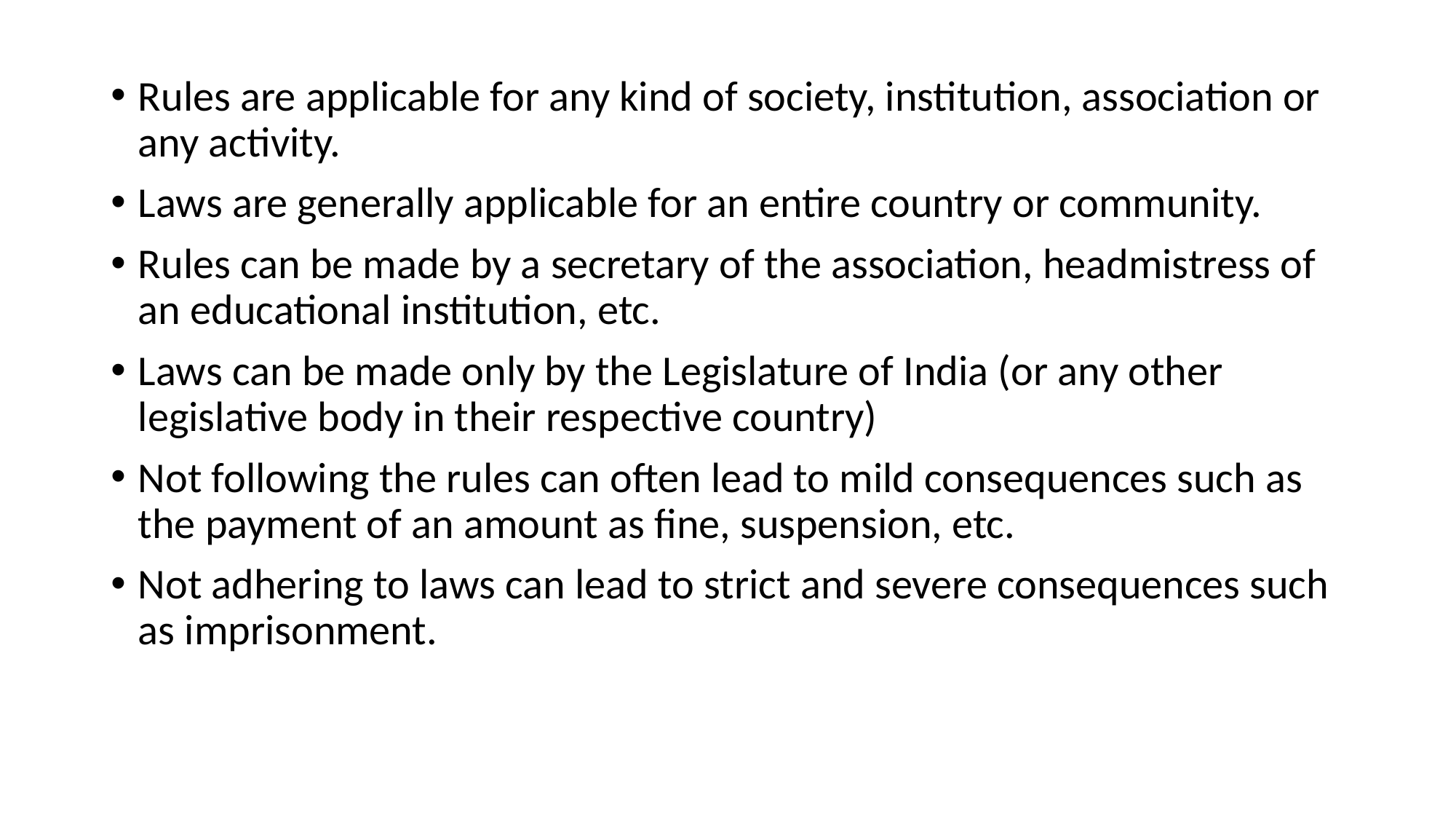

Rules are applicable for any kind of society, institution, association or any activity.
Laws are generally applicable for an entire country or community.
Rules can be made by a secretary of the association, headmistress of an educational institution, etc.
Laws can be made only by the Legislature of India (or any other legislative body in their respective country)
Not following the rules can often lead to mild consequences such as the payment of an amount as fine, suspension, etc.
Not adhering to laws can lead to strict and severe consequences such as imprisonment.